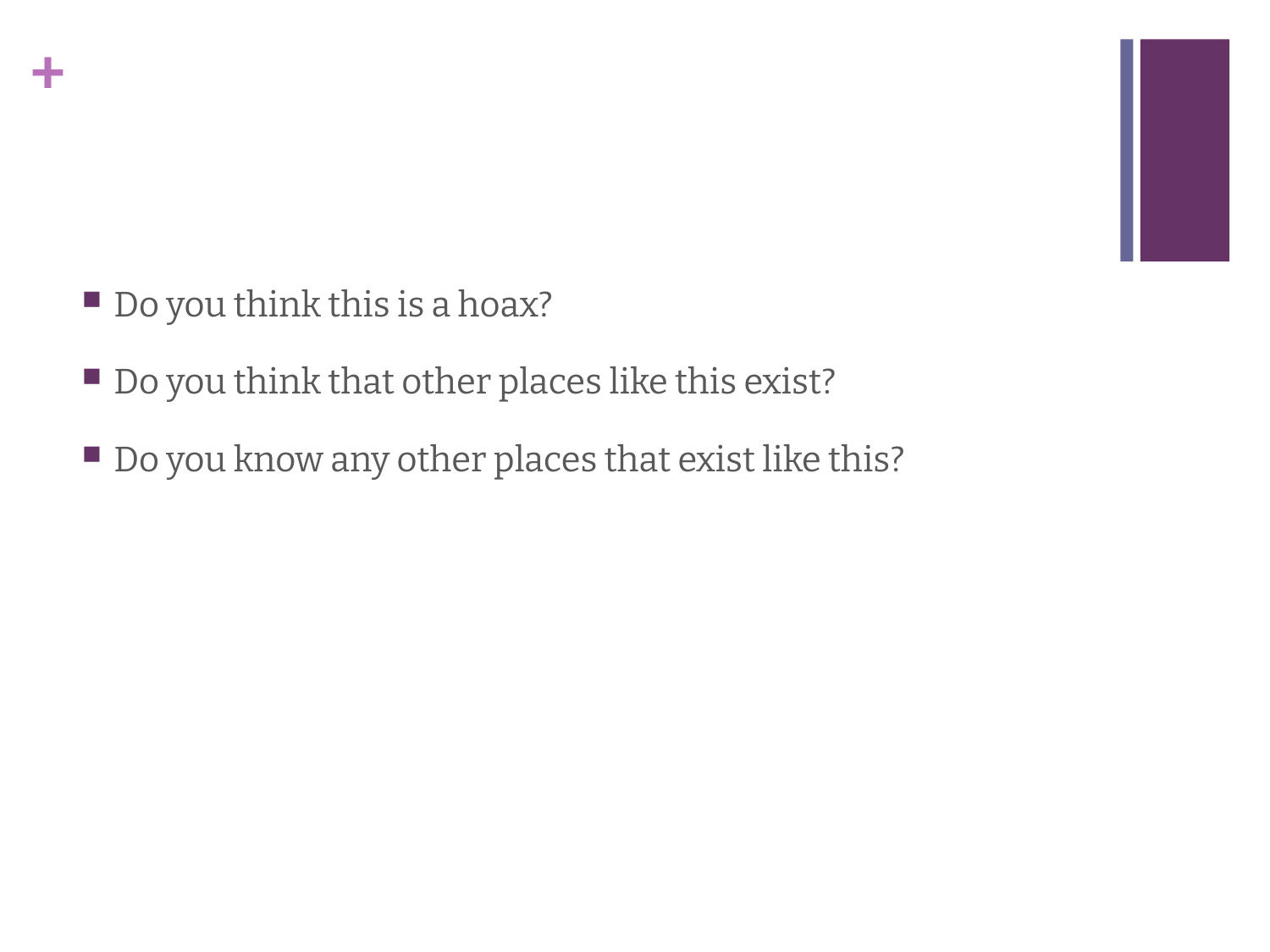

#
Do you think this is a hoax?
Do you think that other places like this exist?
Do you know any other places that exist like this?